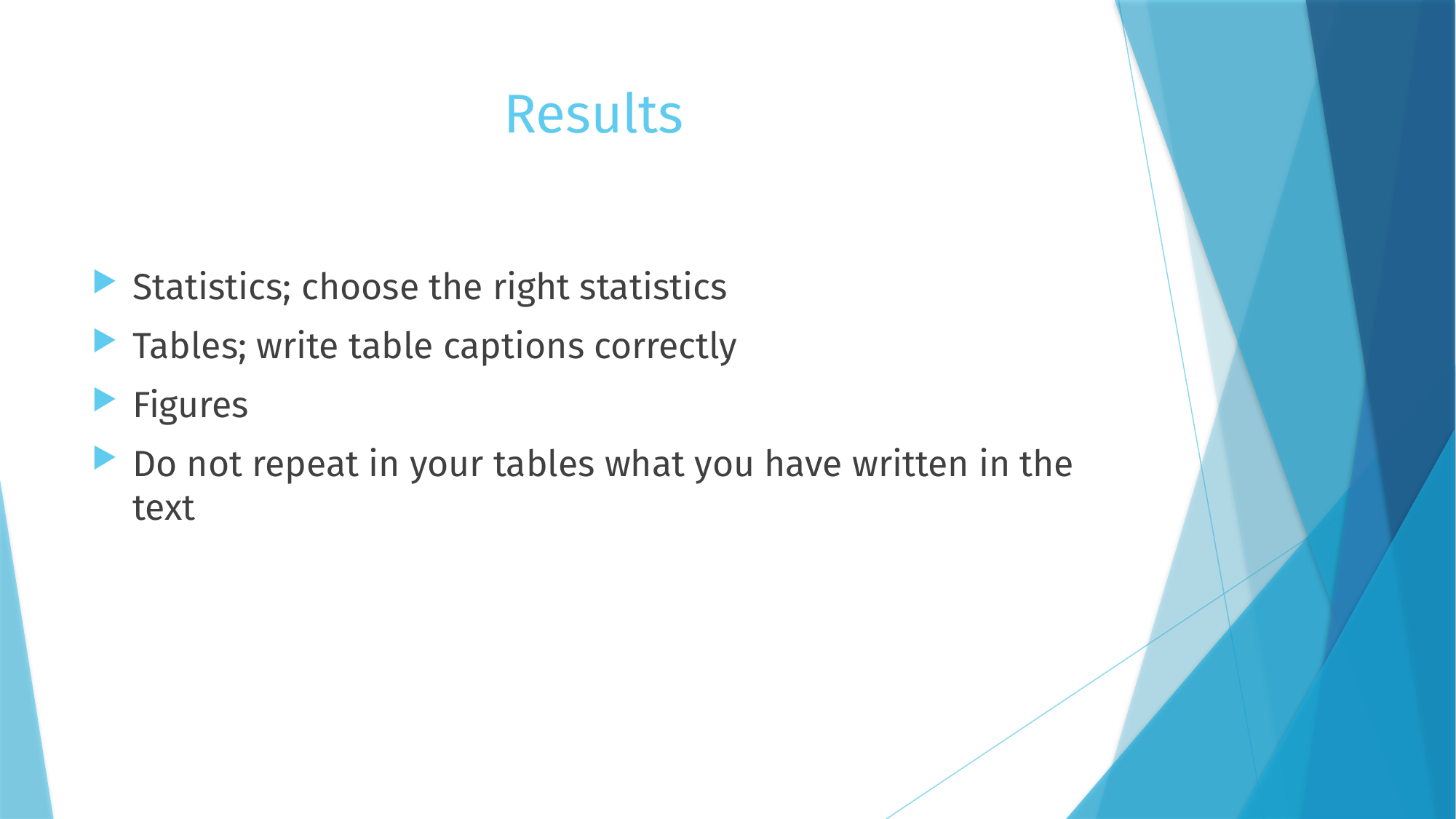

# Results
Statistics; choose the right statistics
Tables; write table captions correctly
Figures
Do not repeat in your tables what you have written in the text